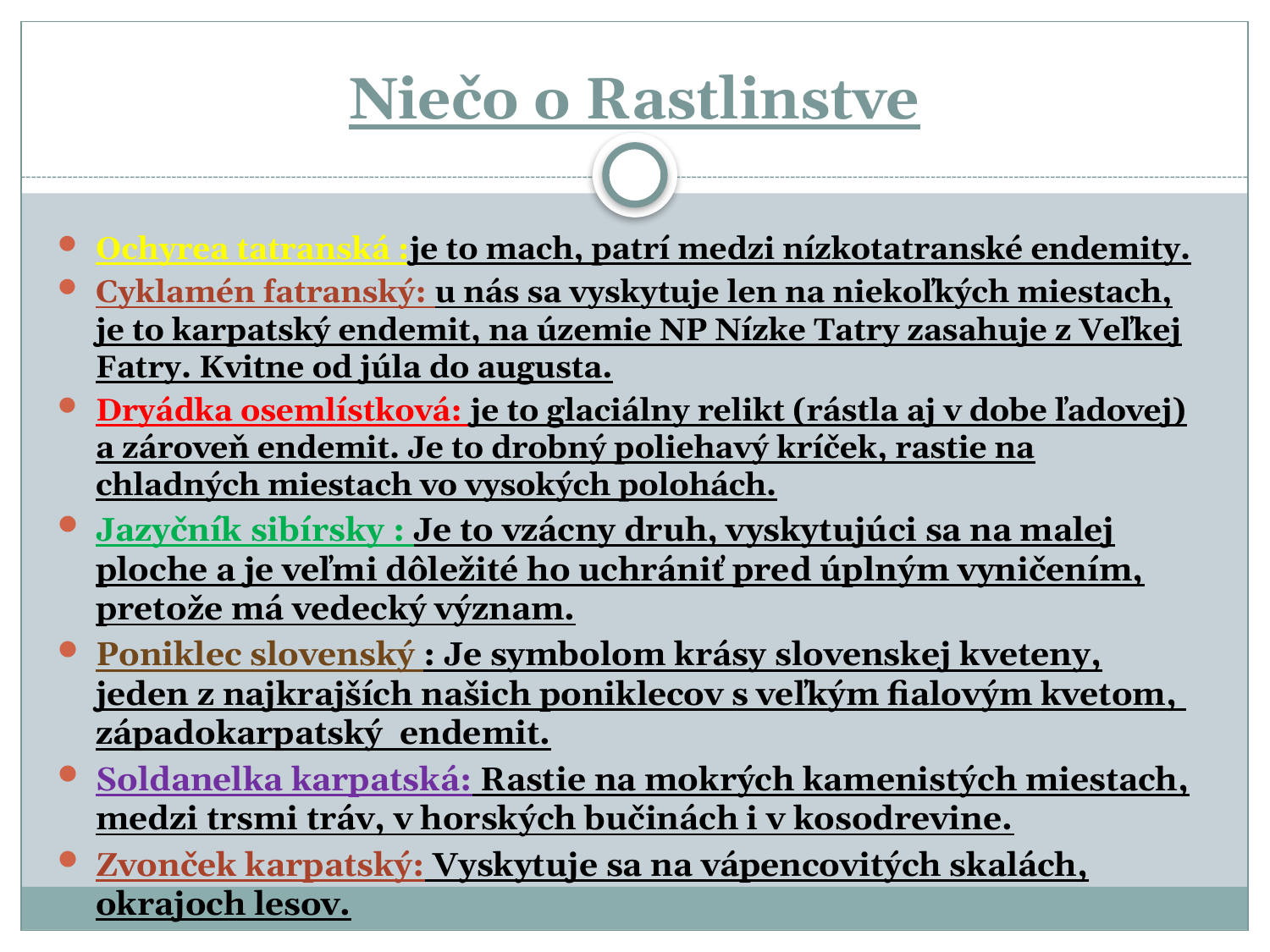

# Niečo o Rastlinstve
Ochyrea tatranská :je to mach, patrí medzi nízkotatranské endemity.
Cyklamén fatranský: u nás sa vyskytuje len na niekoľkých miestach, je to karpatský endemit, na územie NP Nízke Tatry zasahuje z Veľkej Fatry. Kvitne od júla do augusta.
Dryádka osemlístková: je to glaciálny relikt (rástla aj v dobe ľadovej) a zároveň endemit. Je to drobný poliehavý kríček, rastie na chladných miestach vo vysokých polohách.
Jazyčník sibírsky : Je to vzácny druh, vyskytujúci sa na malej ploche a je veľmi dôležité ho uchrániť pred úplným vyničením, pretože má vedecký význam.
Poniklec slovenský : Je symbolom krásy slovenskej kveteny, jeden z najkrajších našich poniklecov s veľkým fialovým kvetom,  západokarpatský  endemit.
Soldanelka karpatská: Rastie na mokrých kamenistých miestach, medzi trsmi tráv, v horských bučinách i v kosodrevine.
Zvonček karpatský: Vyskytuje sa na vápencovitých skalách, okrajoch lesov.